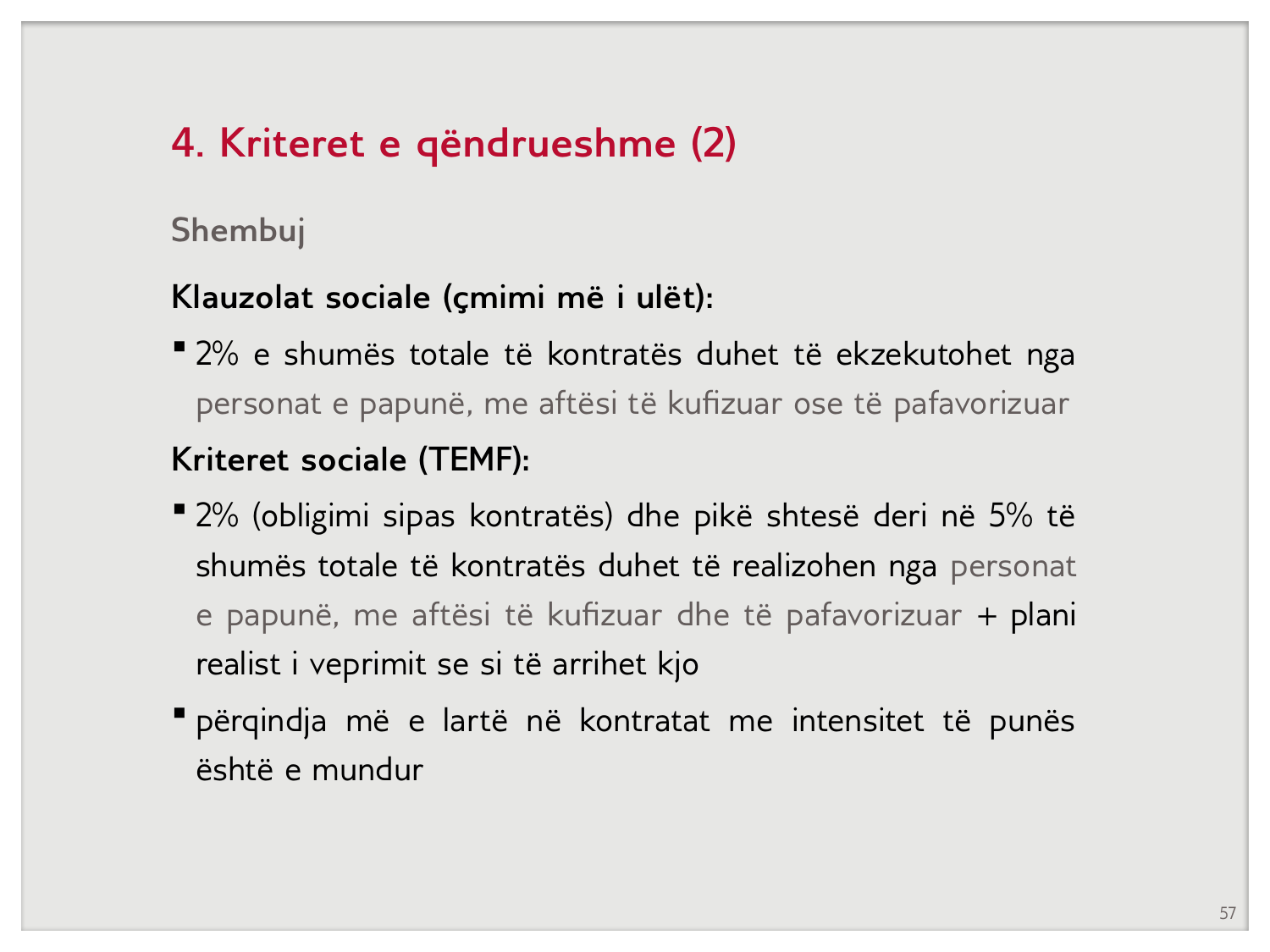

# 4. Kriteret e qëndrueshme (2)
Shembuj
Klauzolat sociale (çmimi më i ulët):
2% e shumës totale të kontratës duhet të ekzekutohet nga personat e papunë, me aftësi të kufizuar ose të pafavorizuar
Kriteret sociale (TEMF):
2% (obligimi sipas kontratës) dhe pikë shtesë deri në 5% të shumës totale të kontratës duhet të realizohen nga personat e papunë, me aftësi të kufizuar dhe të pafavorizuar + plani realist i veprimit se si të arrihet kjo
përqindja më e lartë në kontratat me intensitet të punës është e mundur

57